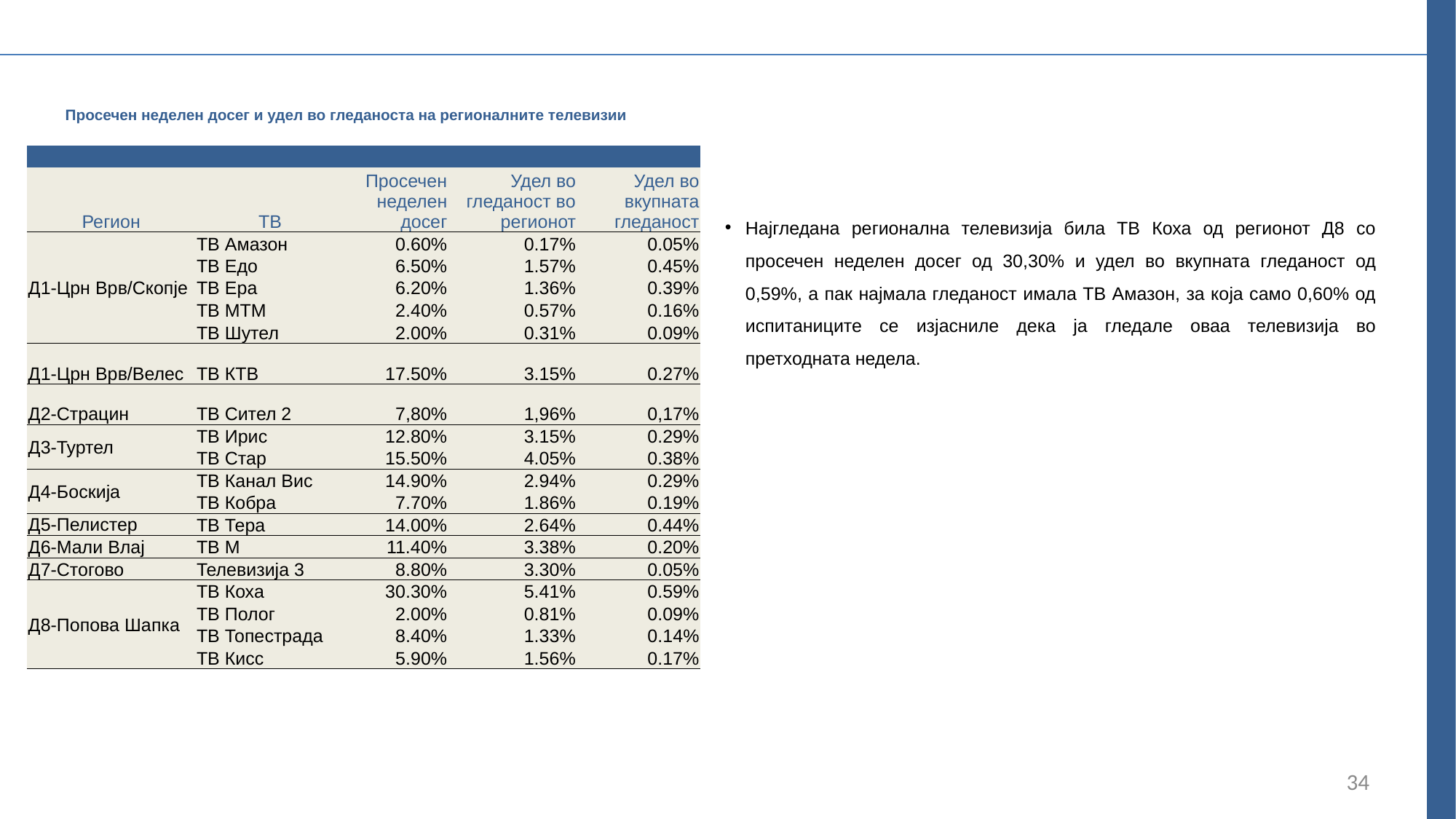

Просечен неделен досег и удел во гледаноста на регионалните телевизии
|  |  |  |  |  |
| --- | --- | --- | --- | --- |
| Регион | ТВ | Просечен неделен досег | Удел во гледаност во регионот | Удел во вкупната гледаност |
| Д1-Црн Врв/Скопје | ТВ Амазон | 0.60% | 0.17% | 0.05% |
|  | ТВ Едо | 6.50% | 1.57% | 0.45% |
|  | ТВ Ера | 6.20% | 1.36% | 0.39% |
|  | ТВ МТМ | 2.40% | 0.57% | 0.16% |
|  | ТВ Шутел | 2.00% | 0.31% | 0.09% |
| Д1-Црн Врв/Велес | ТВ КТВ | 17.50% | 3.15% | 0.27% |
| Д2-Страцин | ТВ Сител 2 | 7,80% | 1,96% | 0,17% |
| Д3-Туртел | ТВ Ирис | 12.80% | 3.15% | 0.29% |
|  | ТВ Стар | 15.50% | 4.05% | 0.38% |
| Д4-Боскија | ТВ Канал Вис | 14.90% | 2.94% | 0.29% |
|  | ТВ Кобра | 7.70% | 1.86% | 0.19% |
| Д5-Пелистер | ТВ Тера | 14.00% | 2.64% | 0.44% |
| Д6-Мали Влај | ТВ М | 11.40% | 3.38% | 0.20% |
| Д7-Стогово | Телевизија 3 | 8.80% | 3.30% | 0.05% |
| Д8-Попова Шапка | ТВ Коха | 30.30% | 5.41% | 0.59% |
|  | ТВ Полог | 2.00% | 0.81% | 0.09% |
|  | ТВ Топестрада | 8.40% | 1.33% | 0.14% |
|  | ТВ Кисс | 5.90% | 1.56% | 0.17% |
Најгледана регионална телевизија била ТВ Коха од регионот Д8 со просечен неделен досег од 30,30% и удел во вкупната гледаност од 0,59%, а пак најмала гледаност имала ТВ Амазон, за која само 0,60% од испитаниците се изјасниле дека ја гледале оваа телевизија во претходната недела.
34